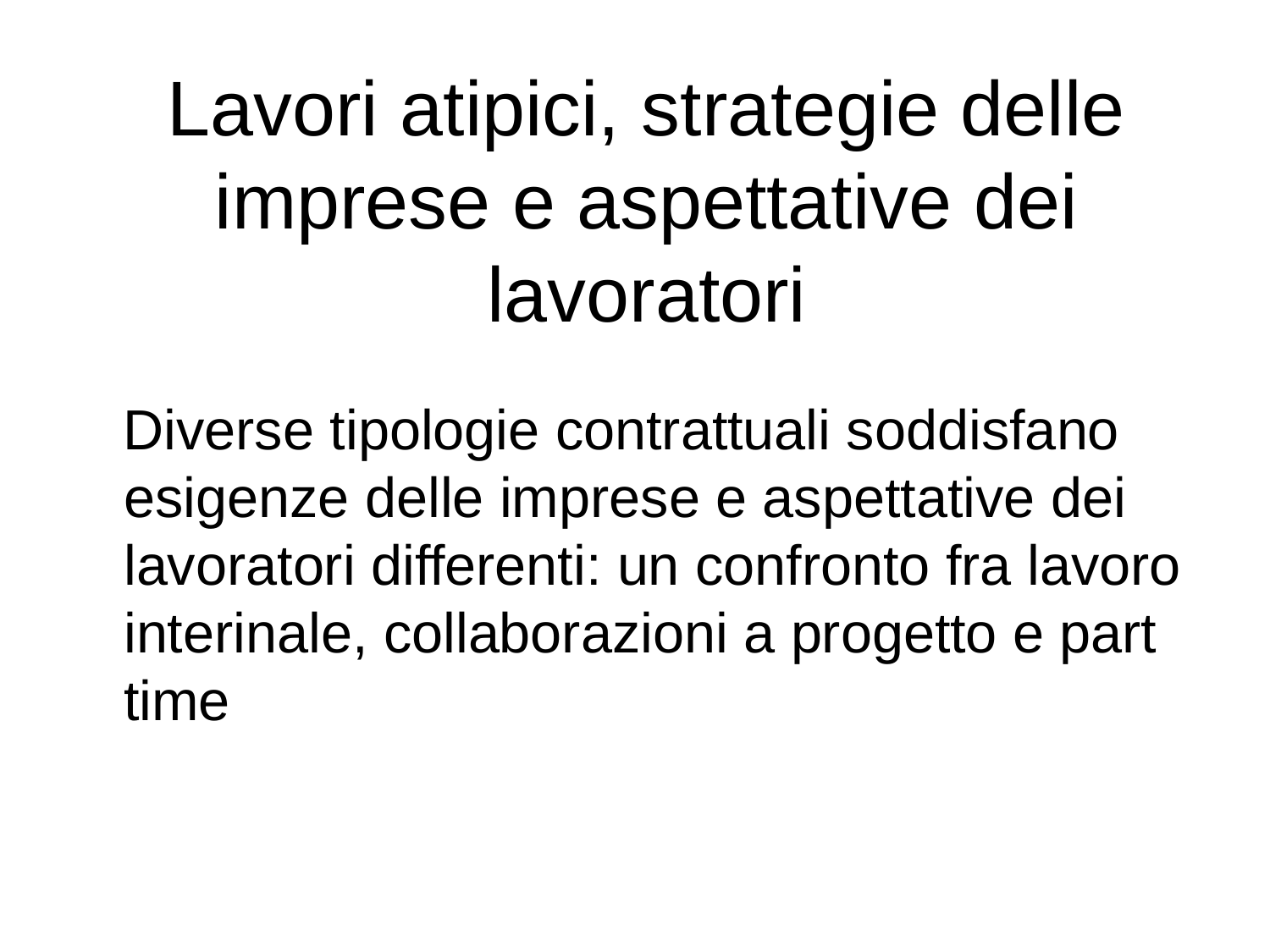

# Lavori atipici, strategie delle imprese e aspettative dei lavoratori
   Diverse tipologie contrattuali soddisfano esigenze delle imprese e aspettative dei lavoratori differenti: un confronto fra lavoro interinale, collaborazioni a progetto e part time